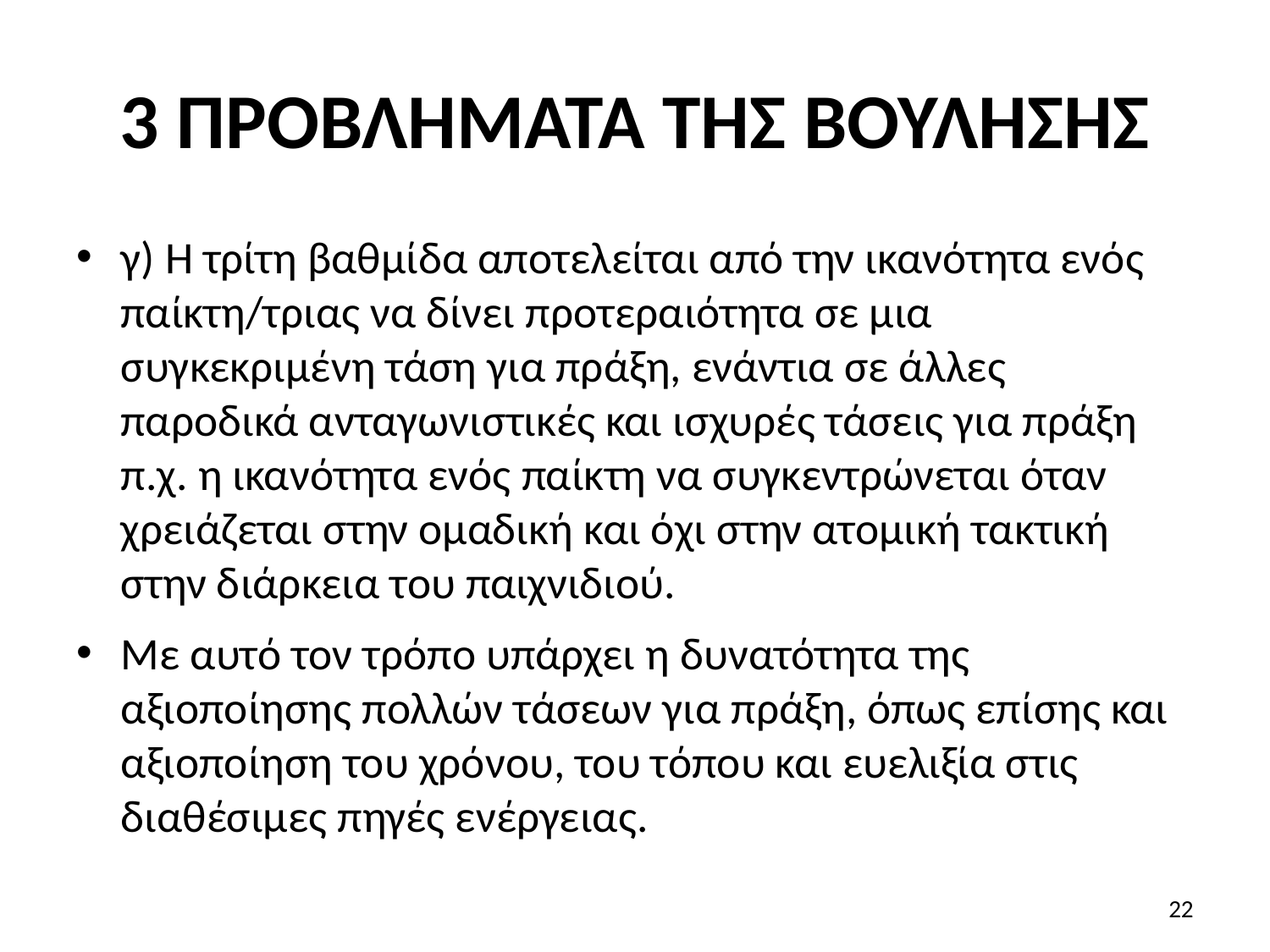

# 3 ΠΡΟΒΛΗΜΑΤΑ ΤΗΣ ΒΟΥΛΗΣΗΣ
γ) Η τρίτη βαθμίδα αποτελείται από την ικανότητα ενός παίκτη/τριας να δίνει προτεραιότητα σε μια συγκεκριμένη τάση για πράξη, ενάντια σε άλλες παροδικά ανταγωνιστικές και ισχυρές τάσεις για πράξη π.χ. η ικανότητα ενός παίκτη να συγκεντρώνεται όταν χρειάζεται στην ομαδική και όχι στην ατομική τακτική στην διάρκεια του παιχνιδιού.
Με αυτό τον τρόπο υπάρχει η δυνατότητα της αξιοποίησης πολλών τάσεων για πράξη, όπως επίσης και αξιοποίηση του χρόνου, του τόπου και ευελιξία στις διαθέσιμες πηγές ενέργειας.
22